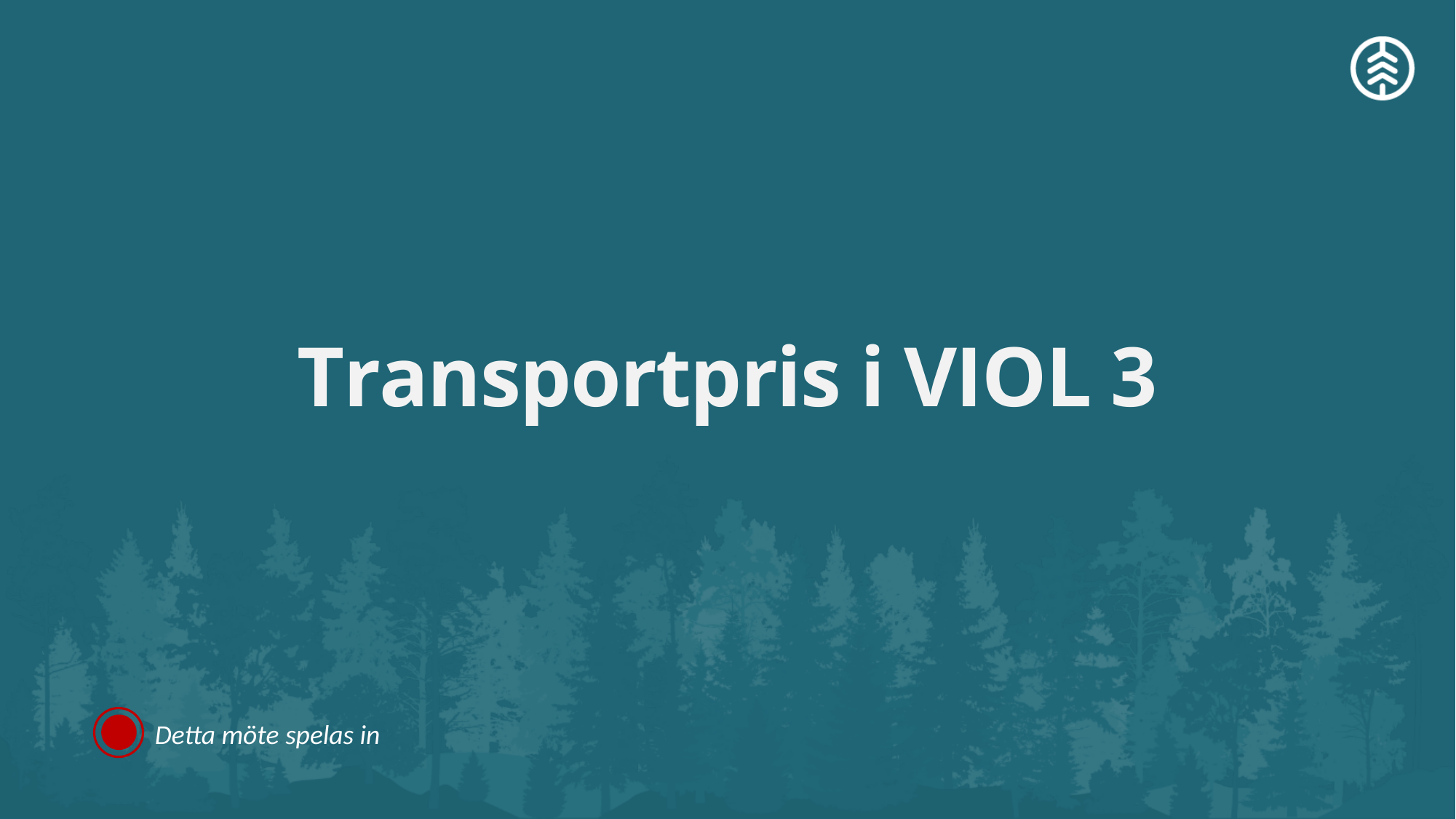

# Transportpris i VIOL 3

Detta möte spelas in